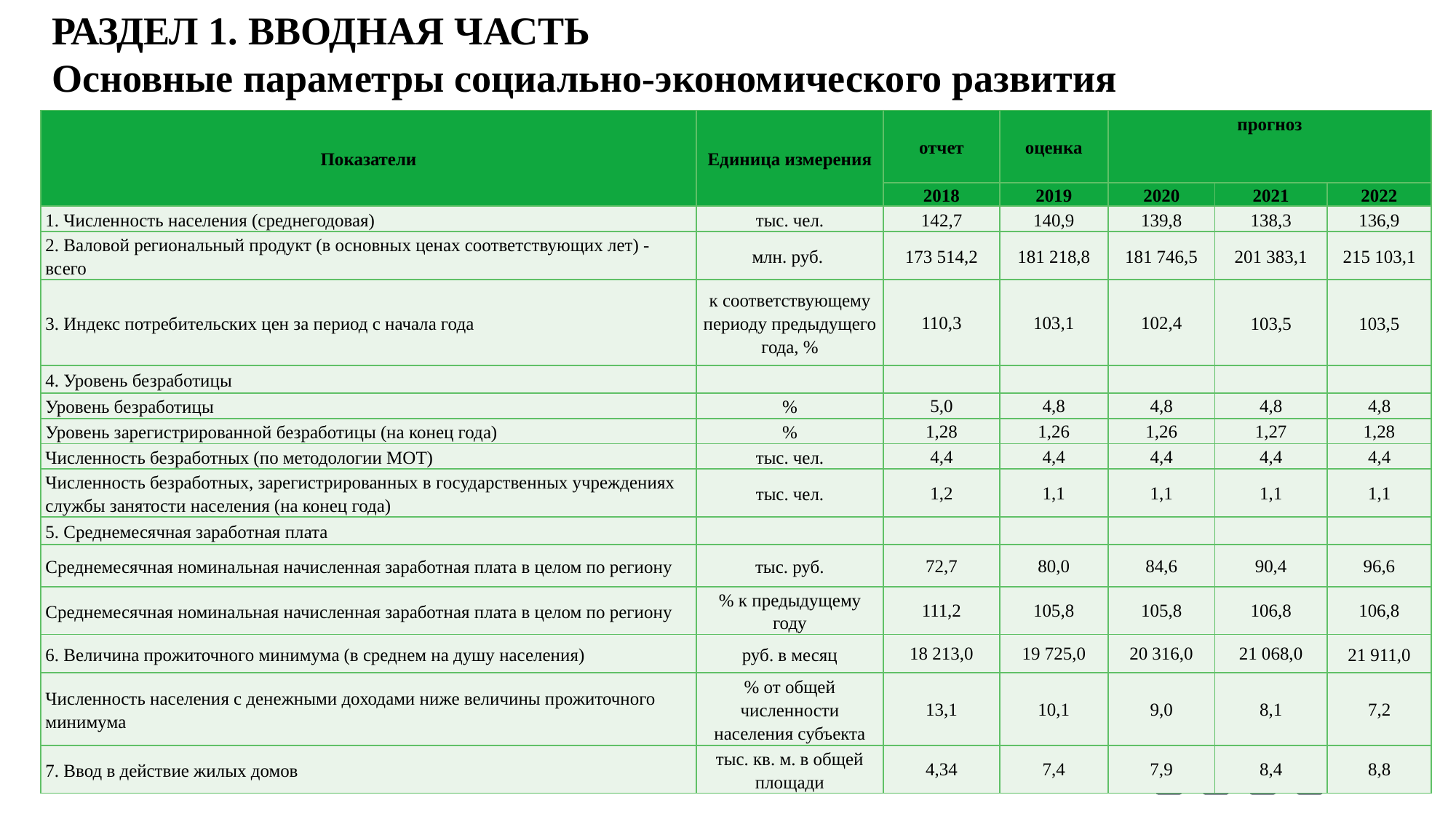

РАЗДЕЛ 1. ВВОДНАЯ ЧАСТЬ
Основные параметры социально-экономического развития
| Показатели | Единица измерения | отчет | оценка | прогноз |  |  |
| --- | --- | --- | --- | --- | --- | --- |
|  |  | 2018 | 2019 | 2020 | 2021 | 2022 |
| 1. Численность населения (среднегодовая) | тыс. чел. | 142,7 | 140,9 | 139,8 | 138,3 | 136,9 |
| 2. Валовой региональный продукт (в основных ценах соответствующих лет) - всего | млн. руб. | 173 514,2 | 181 218,8 | 181 746,5 | 201 383,1 | 215 103,1 |
| 3. Индекс потребительских цен за период с начала года | к соответствующему периоду предыдущего года, % | 110,3 | 103,1 | 102,4 | 103,5 | 103,5 |
| 4. Уровень безработицы |  |  |  |  |  |  |
| Уровень безработицы | % | 5,0 | 4,8 | 4,8 | 4,8 | 4,8 |
| Уровень зарегистрированной безработицы (на конец года) | % | 1,28 | 1,26 | 1,26 | 1,27 | 1,28 |
| Численность безработных (по методологии МОТ) | тыс. чел. | 4,4 | 4,4 | 4,4 | 4,4 | 4,4 |
| Численность безработных, зарегистрированных в государственных учреждениях службы занятости населения (на конец года) | тыс. чел. | 1,2 | 1,1 | 1,1 | 1,1 | 1,1 |
| 5. Среднемесячная заработная плата |  |  |  |  |  |  |
| Среднемесячная номинальная начисленная заработная плата в целом по региону | тыс. руб. | 72,7 | 80,0 | 84,6 | 90,4 | 96,6 |
| Среднемесячная номинальная начисленная заработная плата в целом по региону | % к предыдущему году | 111,2 | 105,8 | 105,8 | 106,8 | 106,8 |
| 6. Величина прожиточного минимума (в среднем на душу населения) | руб. в месяц | 18 213,0 | 19 725,0 | 20 316,0 | 21 068,0 | 21 911,0 |
| Численность населения с денежными доходами ниже величины прожиточного минимума | % от общей численности населения субъекта | 13,1 | 10,1 | 9,0 | 8,1 | 7,2 |
| 7. Ввод в действие жилых домов | тыс. кв. м. в общей площади | 4,34 | 7,4 | 7,9 | 8,4 | 8,8 |